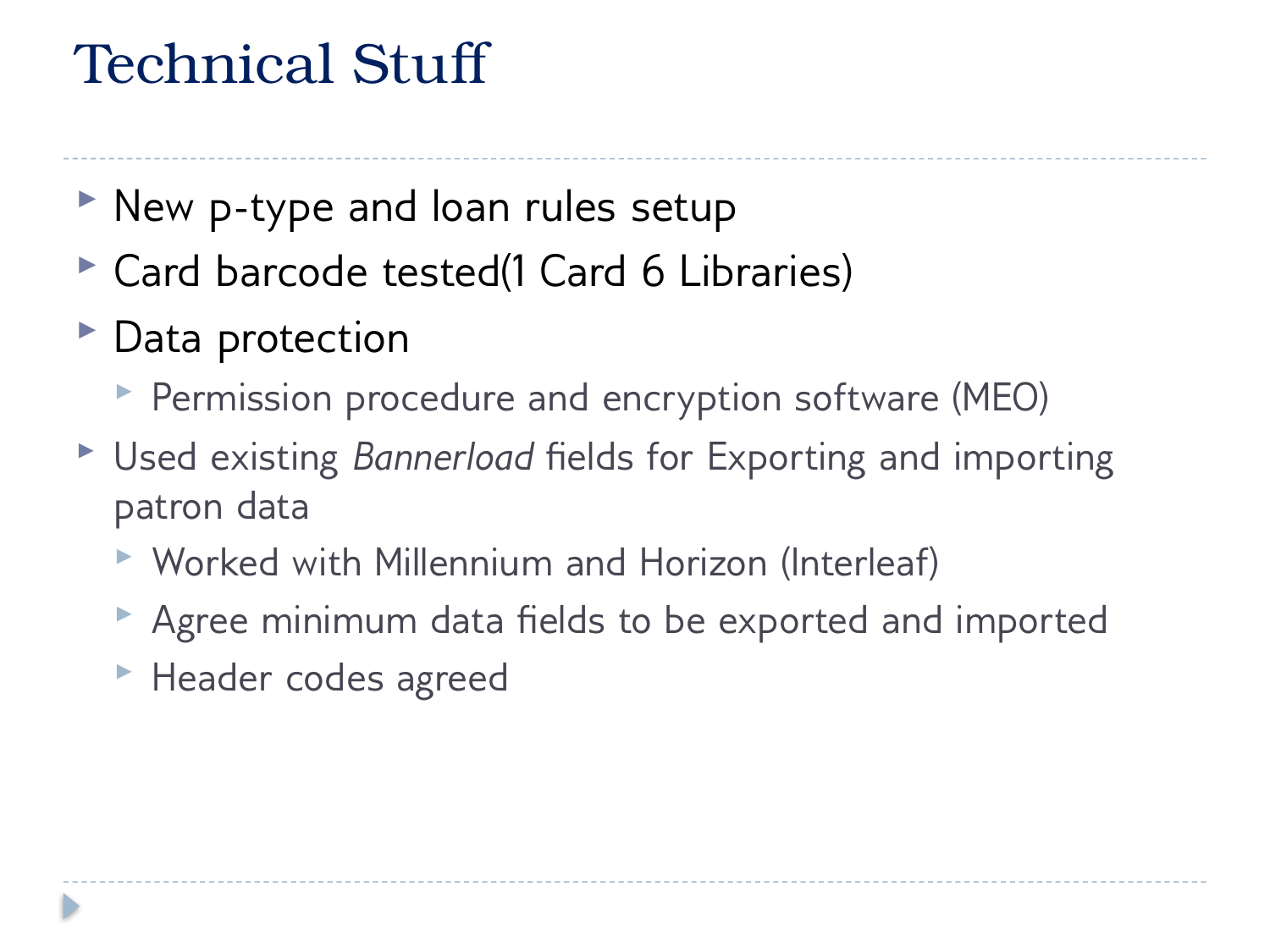

# Technical Stuff
New p-type and loan rules setup
Card barcode tested(1 Card 6 Libraries)
Data protection
Permission procedure and encryption software (MEO)
Used existing Bannerload fields for Exporting and importing patron data
Worked with Millennium and Horizon (Interleaf)
Agree minimum data fields to be exported and imported
Header codes agreed